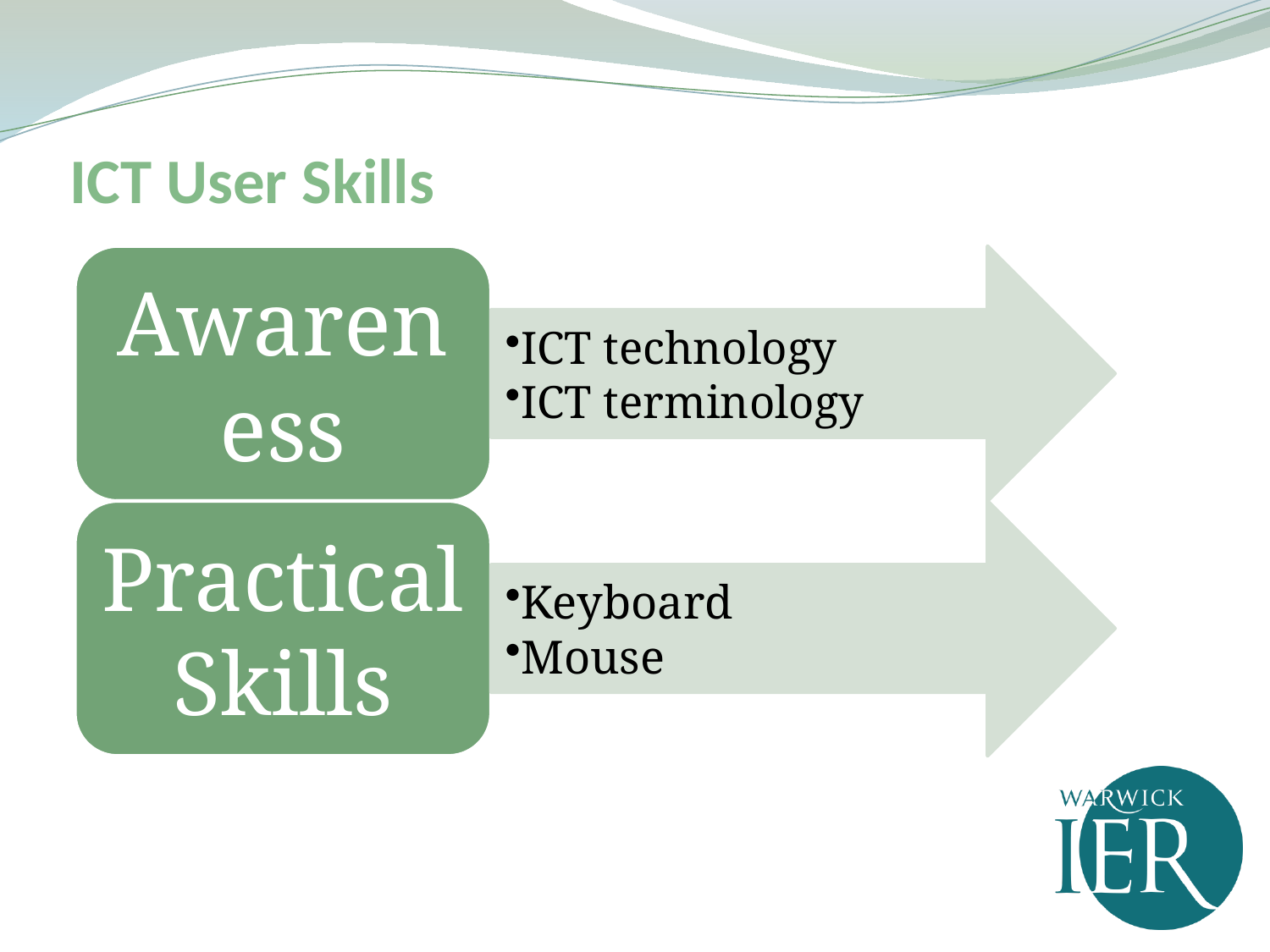

# ICT User Skills
ICT technology
ICT terminology
Keyboard
Mouse